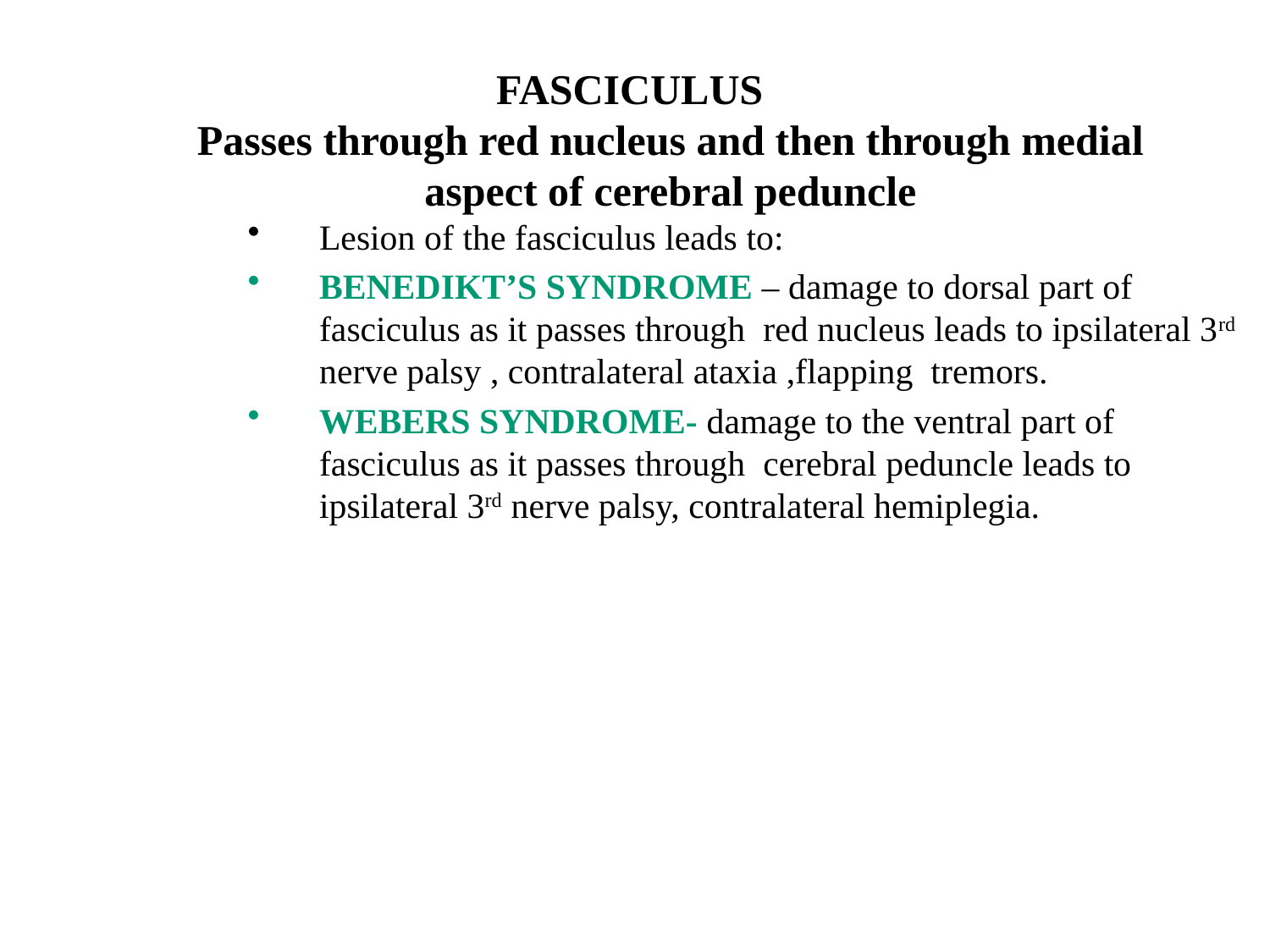

# FASCICULUS Passes through red nucleus and then through medial aspect of cerebral peduncle
Lesion of the fasciculus leads to:
BENEDIKT’S SYNDROME – damage to dorsal part of fasciculus as it passes through  red nucleus leads to ipsilateral 3rd nerve palsy , contralateral ataxia ,flapping  tremors.
WEBERS SYNDROME- damage to the ventral part of fasciculus as it passes through  cerebral peduncle leads to ipsilateral 3rd nerve palsy, contralateral hemiplegia.